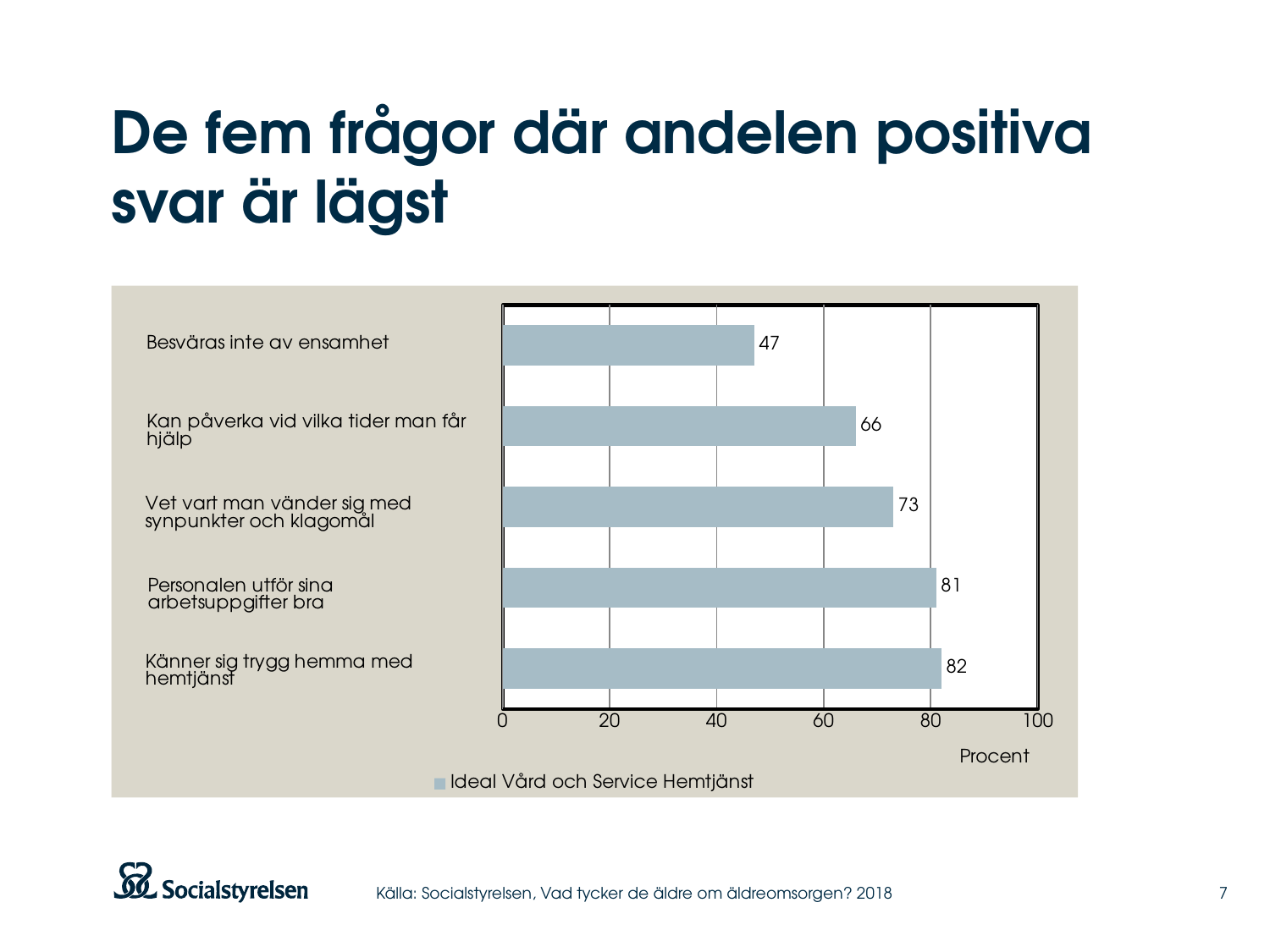

# De fem frågor där andelen positiva svar är lägst

### Chart

| Category | Ideal Vård och Service Hemtjänst |
|---|---|
| Känner sig trygg hemma med hemtjänst | 82.0 |
| Personalen utför sina arbetsuppgifter bra | 81.0 |
| Vet vart man vänder sig med synpunkter och klagomål | 73.0 |
| Kan påverka vid vilka tider man får hjälp | 66.0 |
| Besväras inte av ensamhet | 47.0 |
Källa: Socialstyrelsen, Vad tycker de äldre om äldreomsorgen? 2018
7